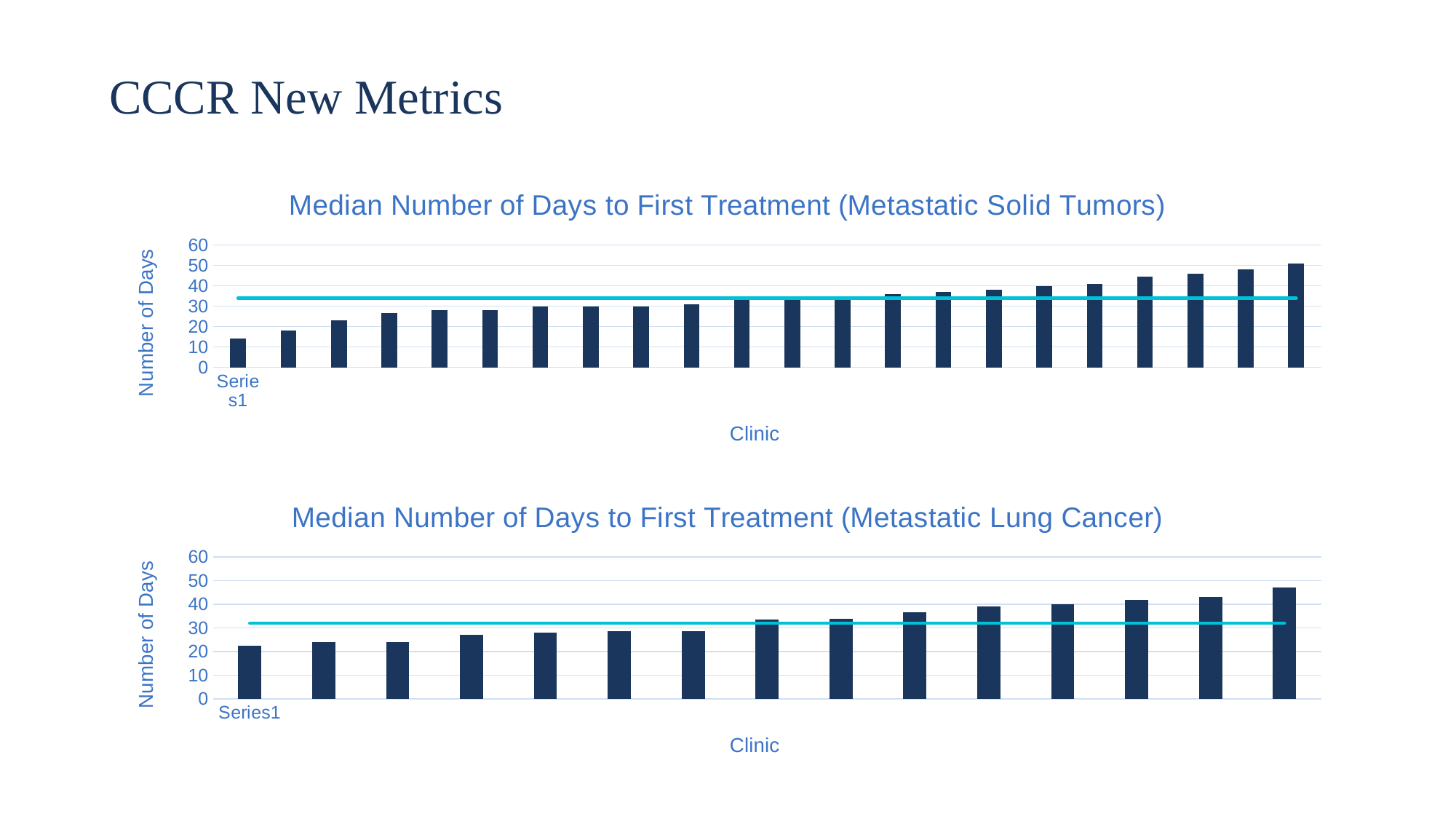

# CCCR New Metrics

### Chart: Median Number of Days to First Treatment (Metastatic Solid Tumors)

| Category | Clinic | Median |
|---|---|---|
|  | 14.0 | 34.0 |
|  | 18.0 | 34.0 |
|  | 23.0 | 34.0 |
|  | 26.5 | 34.0 |
|  | 28.0 | 34.0 |
|  | 28.0 | 34.0 |
|  | 30.0 | 34.0 |
|  | 30.0 | 34.0 |
|  | 30.0 | 34.0 |
|  | 31.0 | 34.0 |
|  | 33.0 | 34.0 |
|  | 34.0 | 34.0 |
|  | 35.0 | 34.0 |
|  | 36.0 | 34.0 |
|  | 37.0 | 34.0 |
|  | 38.0 | 34.0 |
|  | 40.0 | 34.0 |
|  | 41.0 | 34.0 |
|  | 44.5 | 34.0 |
|  | 46.0 | 34.0 |
|  | 48.0 | 34.0 |
|  | 51.0 | 34.0 |

### Chart: Median Number of Days to First Treatment (Metastatic Lung Cancer)

| Category | Clinic | Median |
|---|---|---|
|  | 22.5 | 32.0 |
|  | 24.0 | 32.0 |
|  | 24.0 | 32.0 |
|  | 27.0 | 32.0 |
|  | 28.0 | 32.0 |
|  | 28.5 | 32.0 |
|  | 28.5 | 32.0 |
|  | 33.5 | 32.0 |
|  | 34.0 | 32.0 |
|  | 36.5 | 32.0 |
|  | 39.0 | 32.0 |
|  | 40.0 | 32.0 |
|  | 42.0 | 32.0 |
|  | 43.0 | 32.0 |
|  | 47.0 | 32.0 |
23